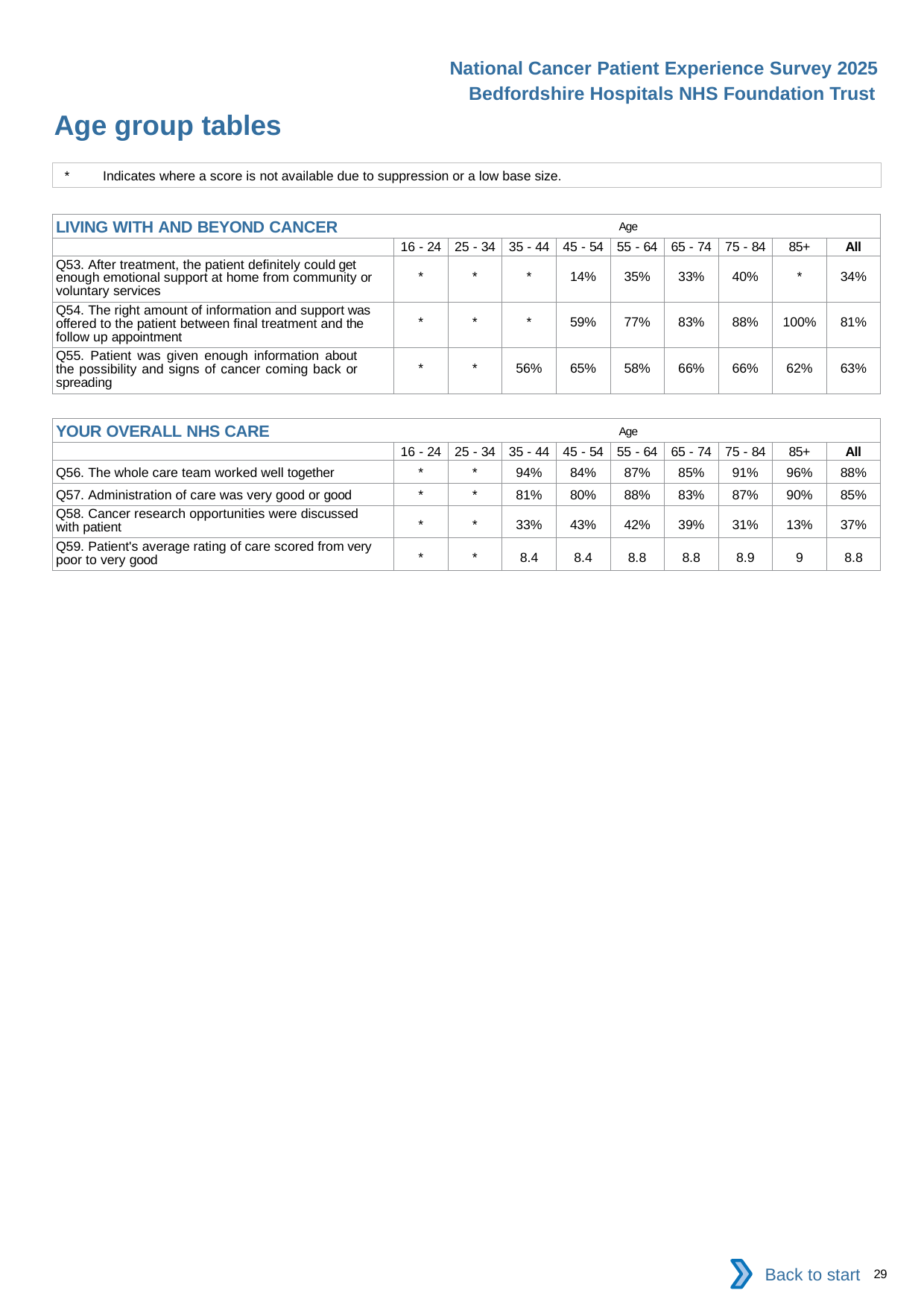

National Cancer Patient Experience Survey 2025
Bedfordshire Hospitals NHS Foundation Trust
Age group tables (4)
*	Indicates where a score is not available due to suppression or a low base size.
| LIVING WITH AND BEYOND CANCER Age |  |  |  |  |  |  |  |  |  |
| --- | --- | --- | --- | --- | --- | --- | --- | --- | --- |
|  | 16 - 24 | 25 - 34 | 35 - 44 | 45 - 54 | 55 - 64 | 65 - 74 | 75 - 84 | 85+ | All |
| Q53. After treatment, the patient definitely could get enough emotional support at home from community or voluntary services | \* | \* | \* | 14% | 35% | 33% | 40% | \* | 34% |
| Q54. The right amount of information and support was offered to the patient between final treatment and the follow up appointment | \* | \* | \* | 59% | 77% | 83% | 88% | 100% | 81% |
| Q55. Patient was given enough information about the possibility and signs of cancer coming back or spreading | \* | \* | 56% | 65% | 58% | 66% | 66% | 62% | 63% |
| YOUR OVERALL NHS CARE Age |  |  |  |  |  |  |  |  |  |
| --- | --- | --- | --- | --- | --- | --- | --- | --- | --- |
|  | 16 - 24 | 25 - 34 | 35 - 44 | 45 - 54 | 55 - 64 | 65 - 74 | 75 - 84 | 85+ | All |
| Q56. The whole care team worked well together | \* | \* | 94% | 84% | 87% | 85% | 91% | 96% | 88% |
| Q57. Administration of care was very good or good | \* | \* | 81% | 80% | 88% | 83% | 87% | 90% | 85% |
| Q58. Cancer research opportunities were discussed with patient | \* | \* | 33% | 43% | 42% | 39% | 31% | 13% | 37% |
| Q59. Patient's average rating of care scored from very poor to very good | \* | \* | 8.4 | 8.4 | 8.8 | 8.8 | 8.9 | 9 | 8.8 |
Back to start

29